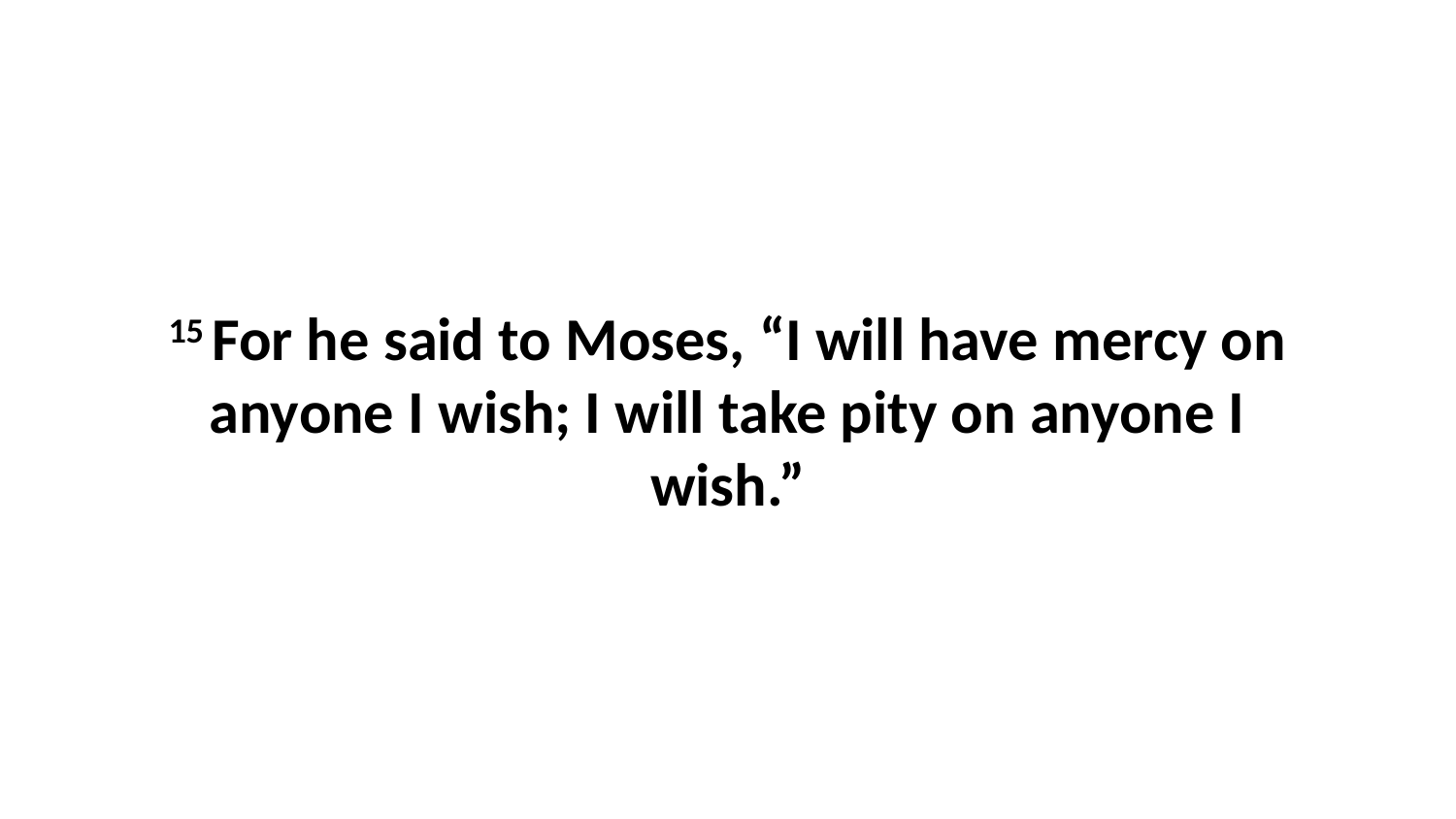

15 For he said to Moses, “I will have mercy on anyone I wish; I will take pity on anyone I wish.”